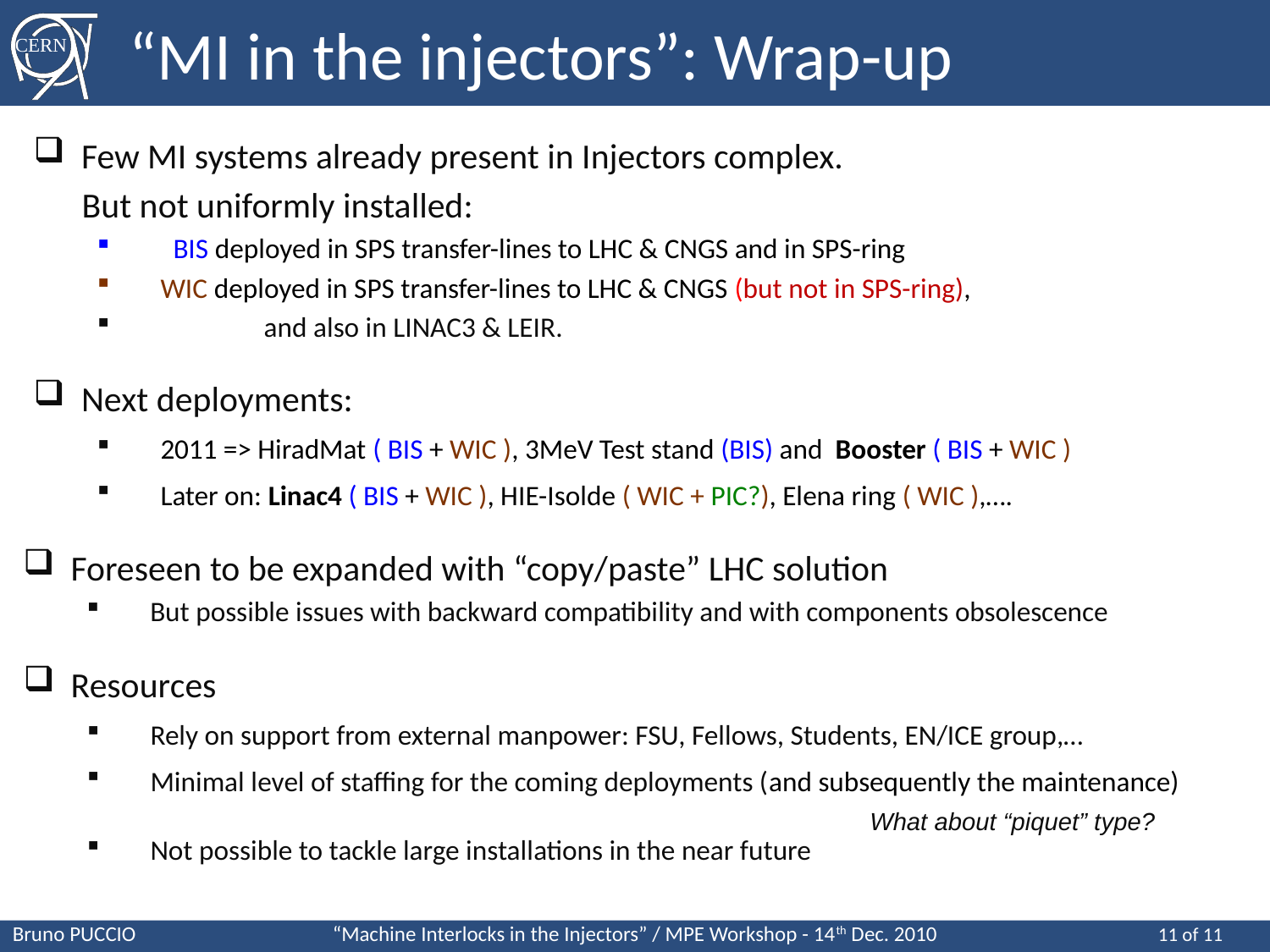

# “MI in the injectors”: Wrap-up
Few MI systems already present in Injectors complex.
      But not uniformly installed:
  BIS deployed in SPS transfer-lines to LHC & CNGS and in SPS-ring
WIC deployed in SPS transfer-lines to LHC & CNGS (but not in SPS-ring),
                    and also in LINAC3 & LEIR.

Next deployments:
2011 => HiradMat ( BIS + WIC ), 3MeV Test stand (BIS) and  Booster ( BIS + WIC )
Later on: Linac4 ( BIS + WIC ), HIE-Isolde ( WIC + PIC?), Elena ring ( WIC ),….
Foreseen to be expanded with “copy/paste” LHC solution
But possible issues with backward compatibility and with components obsolescence
Resources
Rely on support from external manpower: FSU, Fellows, Students, EN/ICE group,…
Minimal level of staffing for the coming deployments (and subsequently the maintenance)

Not possible to tackle large installations in the near future
What about “piquet” type?
11 of 11